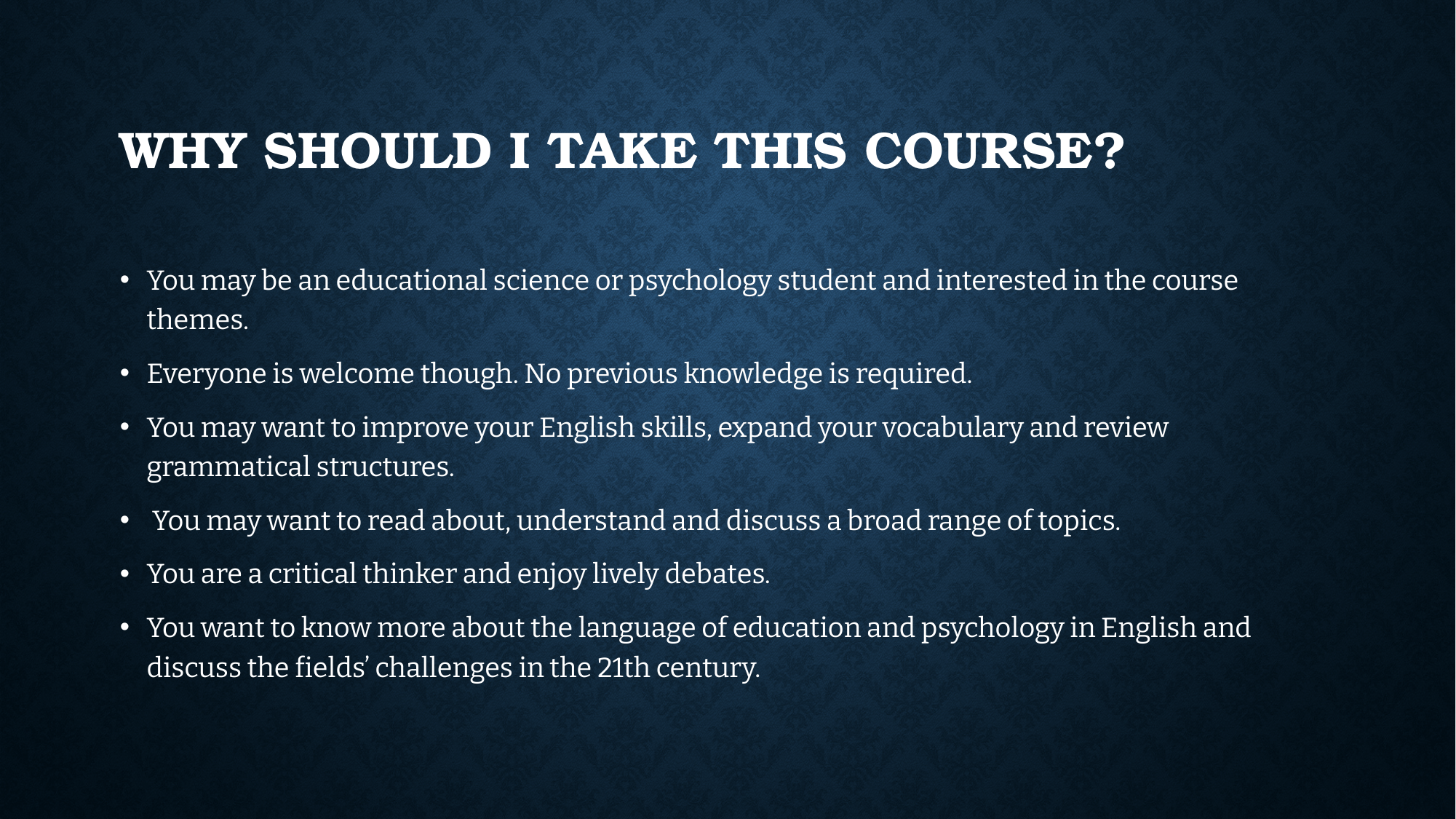

# Why should I take this course?
You may be an educational science or psychology student and interested in the course themes.
Everyone is welcome though. No previous knowledge is required.
You may want to improve your English skills, expand your vocabulary and review grammatical structures.
 You may want to read about, understand and discuss a broad range of topics.
You are a critical thinker and enjoy lively debates.
You want to know more about the language of education and psychology in English and discuss the fields’ challenges in the 21th century.